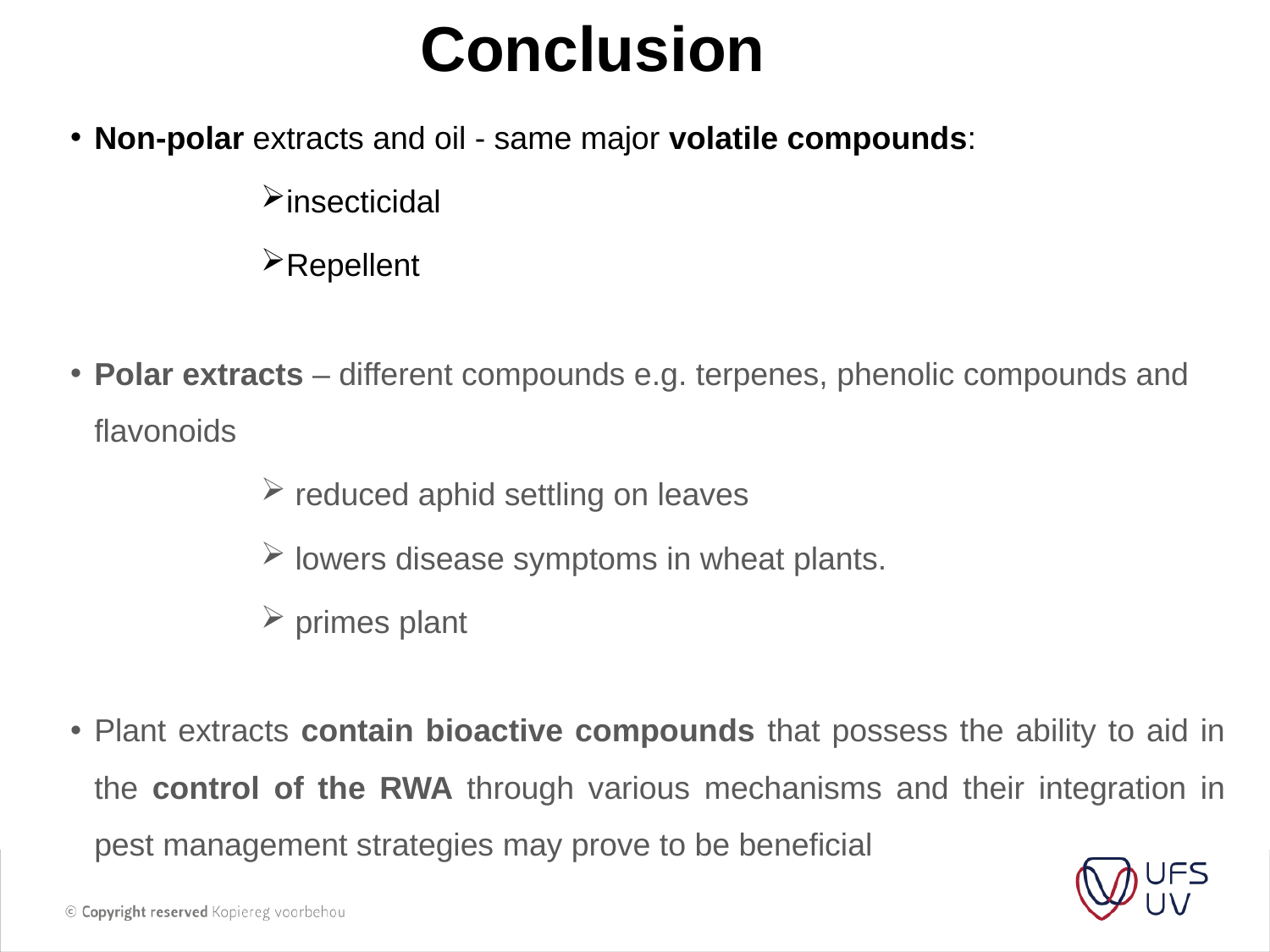

Conclusion
Non-polar extracts and oil - same major volatile compounds:
insecticidal
Repellent

Polar extracts – different compounds e.g. terpenes, phenolic compounds and flavonoids
 reduced aphid settling on leaves
 lowers disease symptoms in wheat plants.
 primes plant

Plant extracts contain bioactive compounds that possess the ability to aid in the control of the RWA through various mechanisms and their integration in pest management strategies may prove to be beneficial